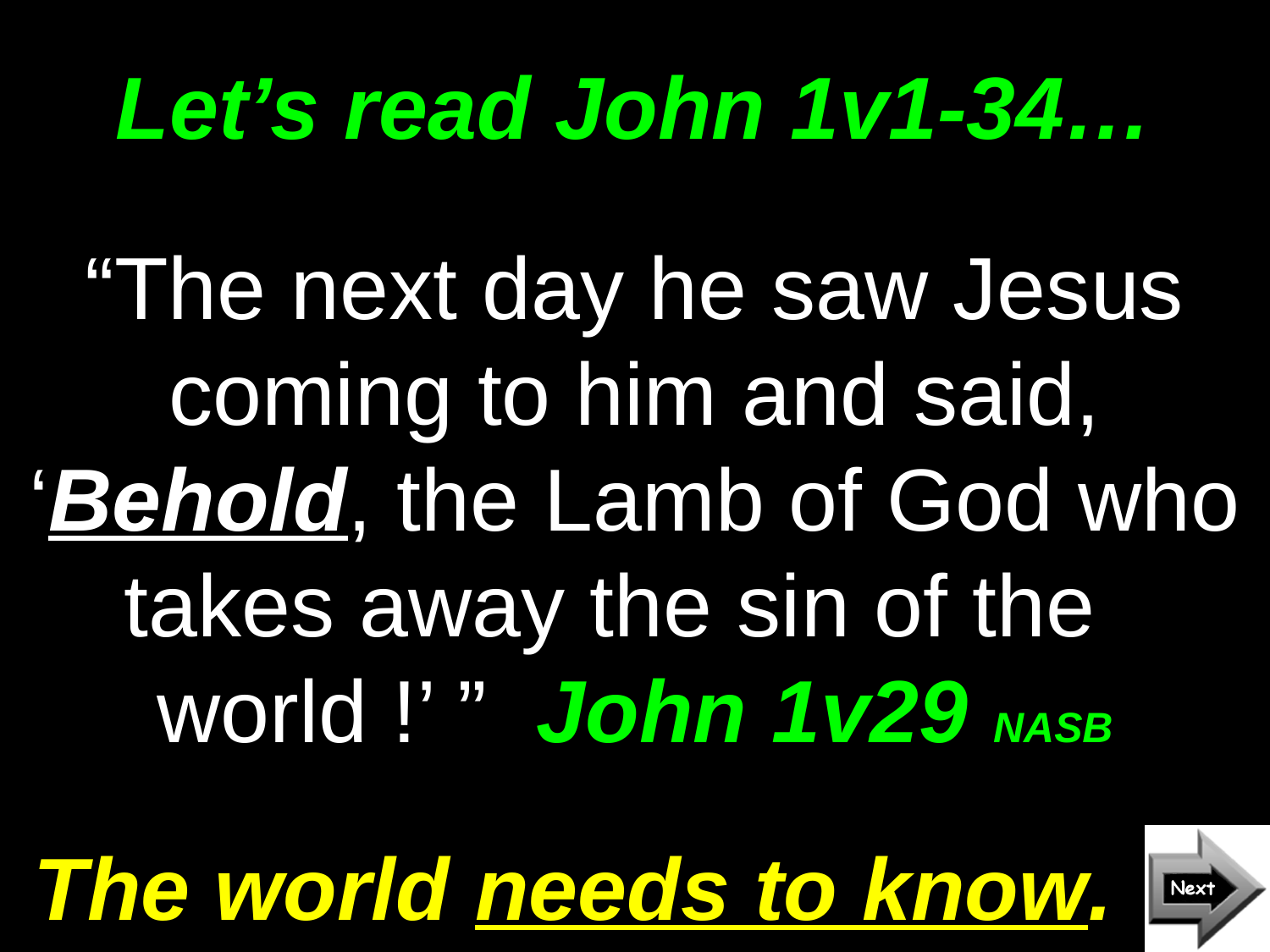

# Let’s read John 1v1-34…
“The next day he saw Jesus coming to him and said, ‘Behold, the Lamb of God who takes away the sin of the   world !’ ”  John 1v29 NASB
The world needs to know.